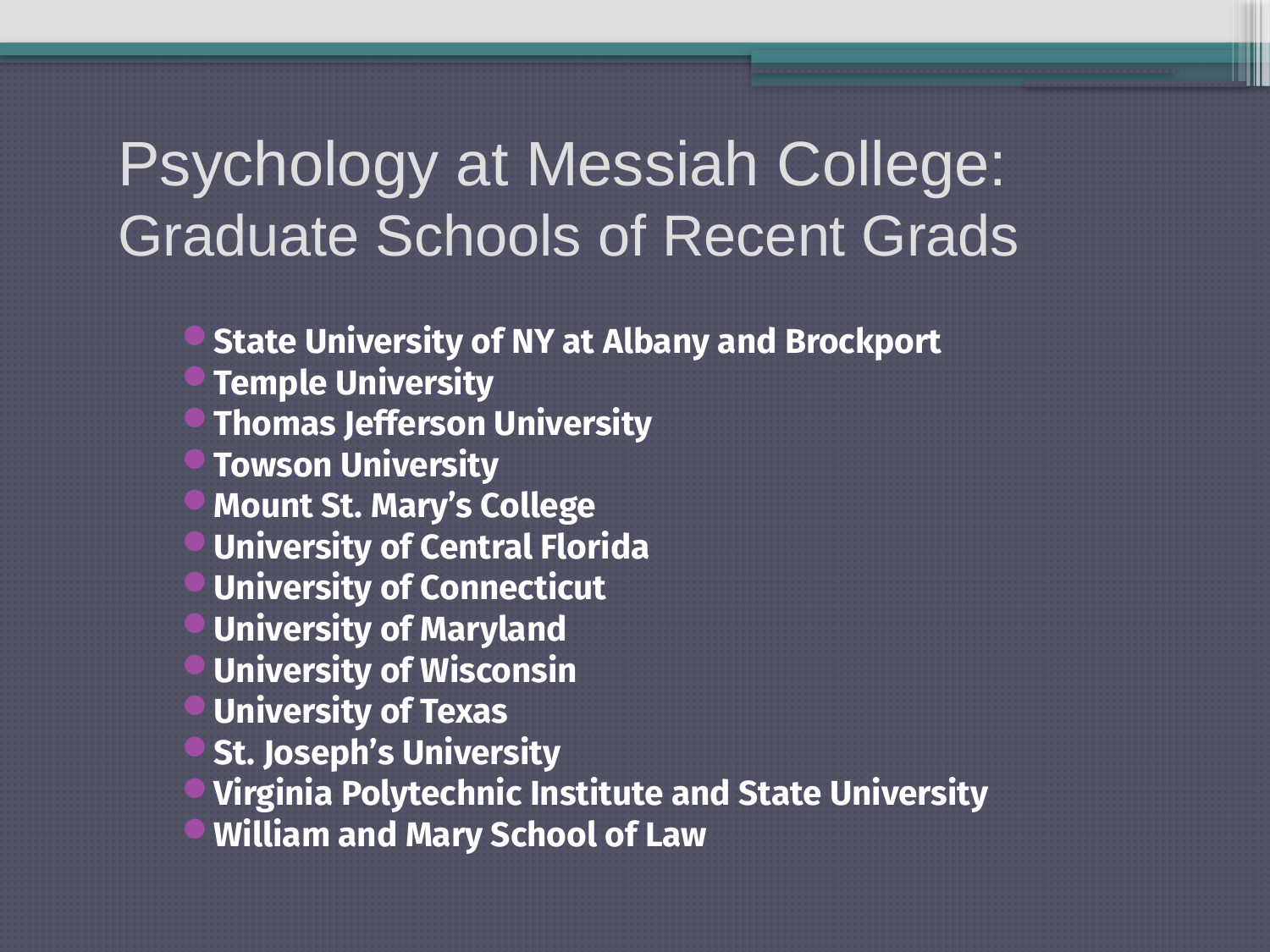

# Psychology at Messiah College: Graduate Schools of Recent Grads
State University of NY at Albany and Brockport
Temple University
Thomas Jefferson University
Towson University
Mount St. Mary’s College
University of Central Florida
University of Connecticut
University of Maryland
University of Wisconsin
University of Texas
St. Joseph’s University
Virginia Polytechnic Institute and State University
William and Mary School of Law